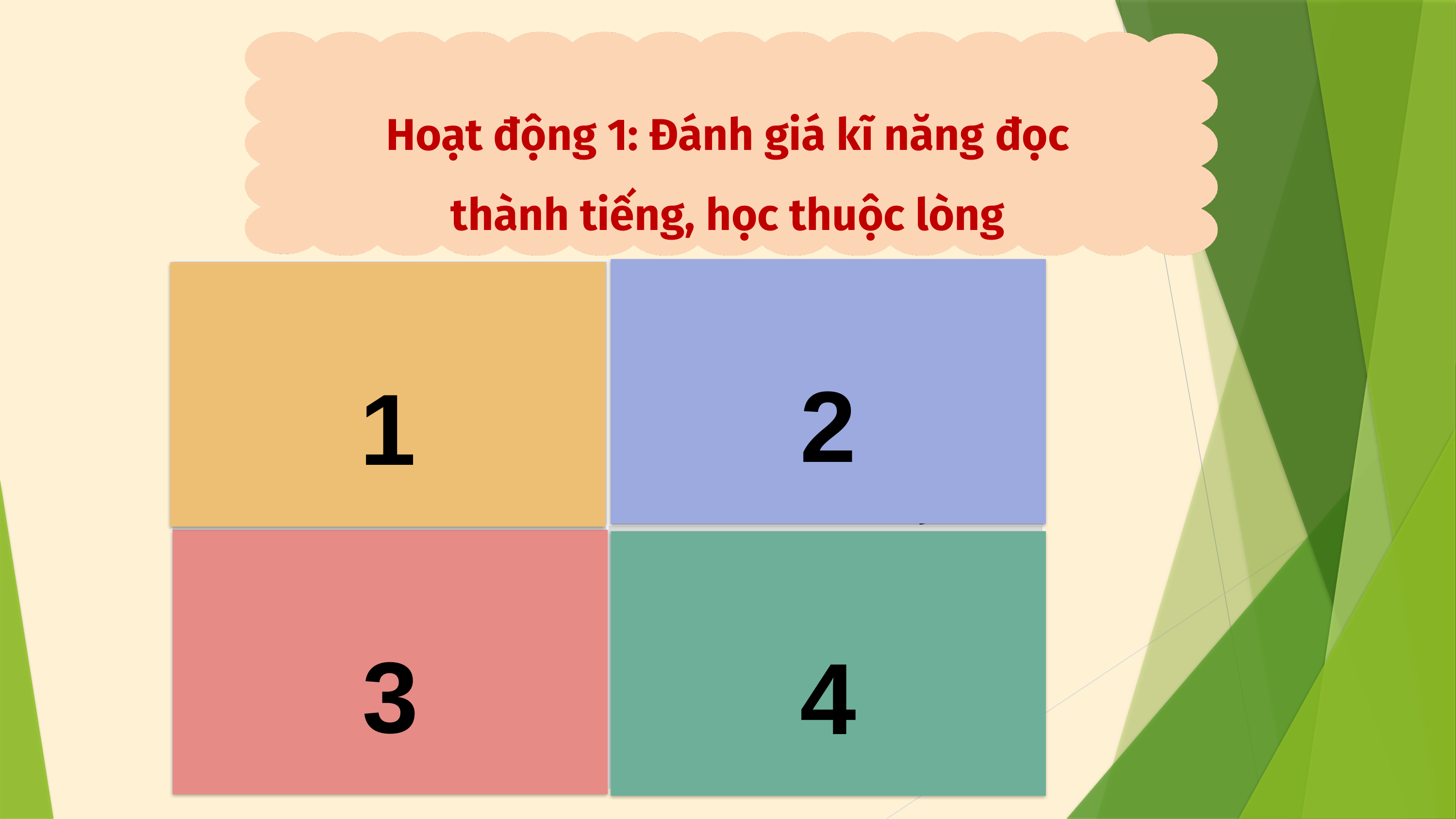

Hoạt động 1: Đánh giá kĩ năng đọc thành tiếng, học thuộc lòng
2
Em hãy đọc thuộc khổ 3 và 4 bài thơ Tuổi ngựa.
Em hãy đọc thuộc 4 khổ thơ đầu bài thơ Lên rẫy.
1
Em hãy đọc thuộc 4 khổ thơ đầu bài thơ Cau.
Em hãy đọc thuộc 3 khổ thơ đầu bài thơ Mỗi lần cầm sách giáo khoa.
3
4